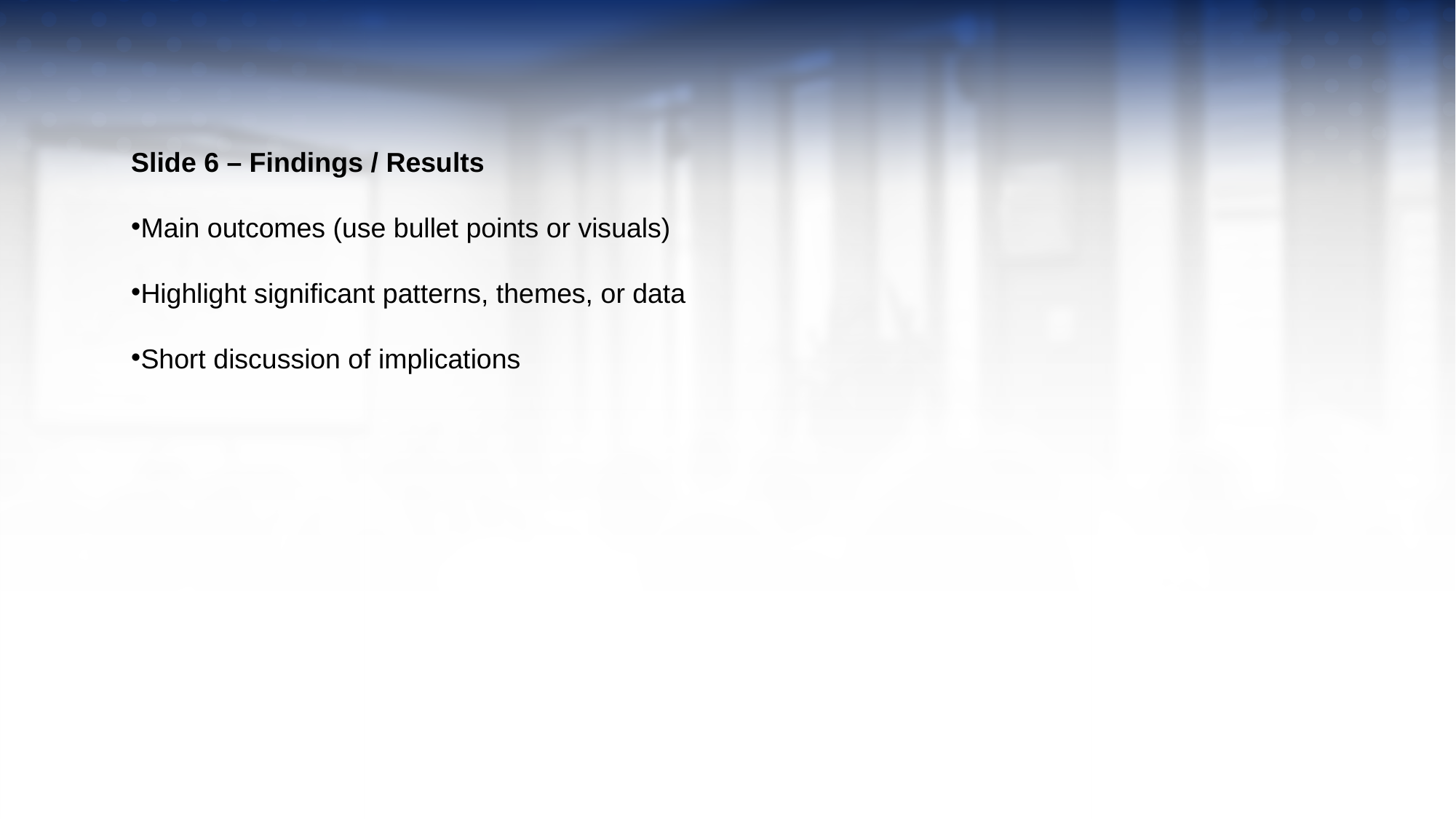

Slide 6 – Findings / Results

Main outcomes (use bullet points or visuals)

Highlight significant patterns, themes, or data

Short discussion of implications